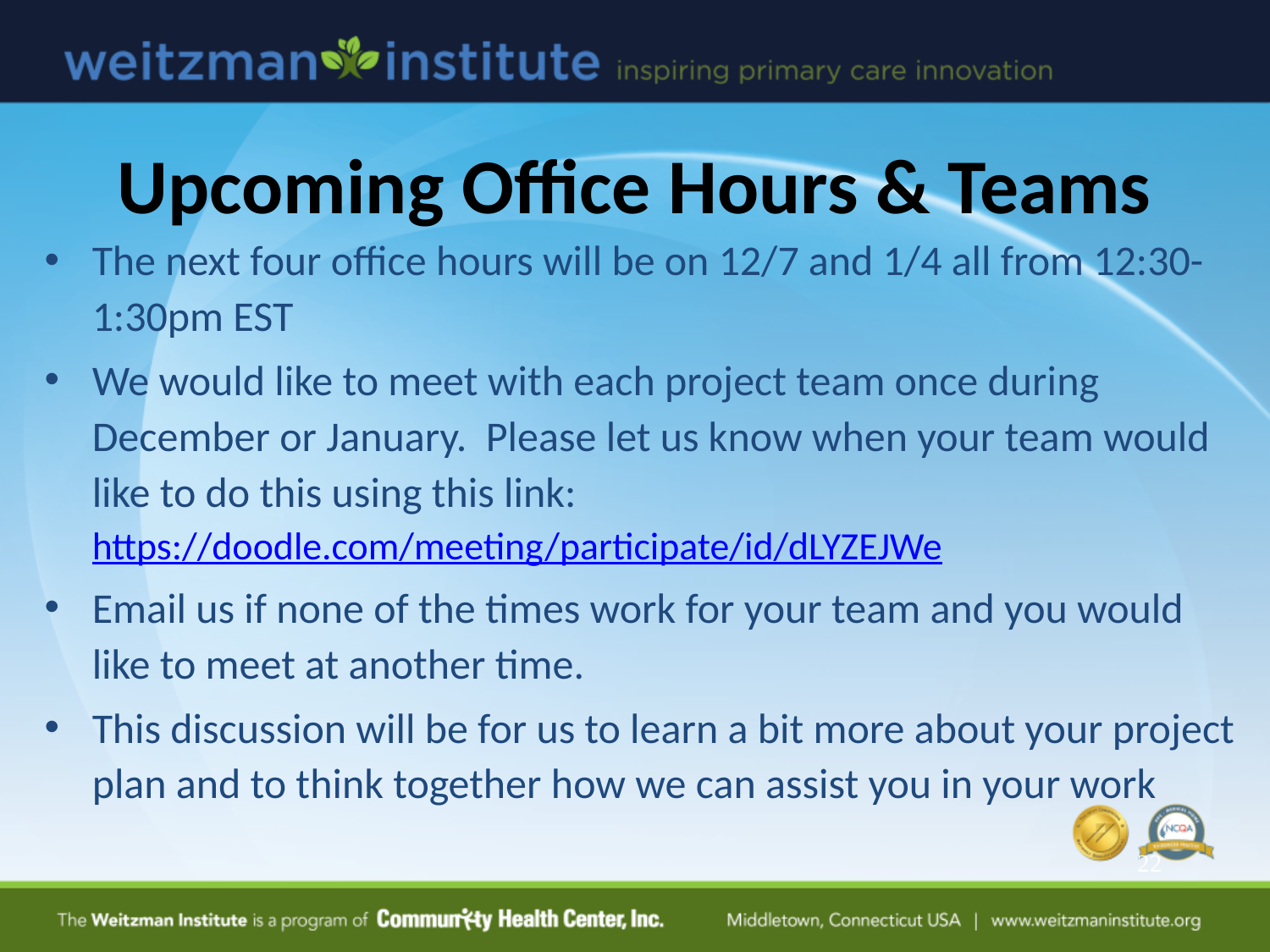

# Upcoming Office Hours & Teams
The next four office hours will be on 12/7 and 1/4 all from 12:30-1:30pm EST
We would like to meet with each project team once during December or January.  Please let us know when your team would like to do this using this link: https://doodle.com/meeting/participate/id/dLYZEJWe
Email us if none of the times work for your team and you would like to meet at another time.
This discussion will be for us to learn a bit more about your project plan and to think together how we can assist you in your work
22